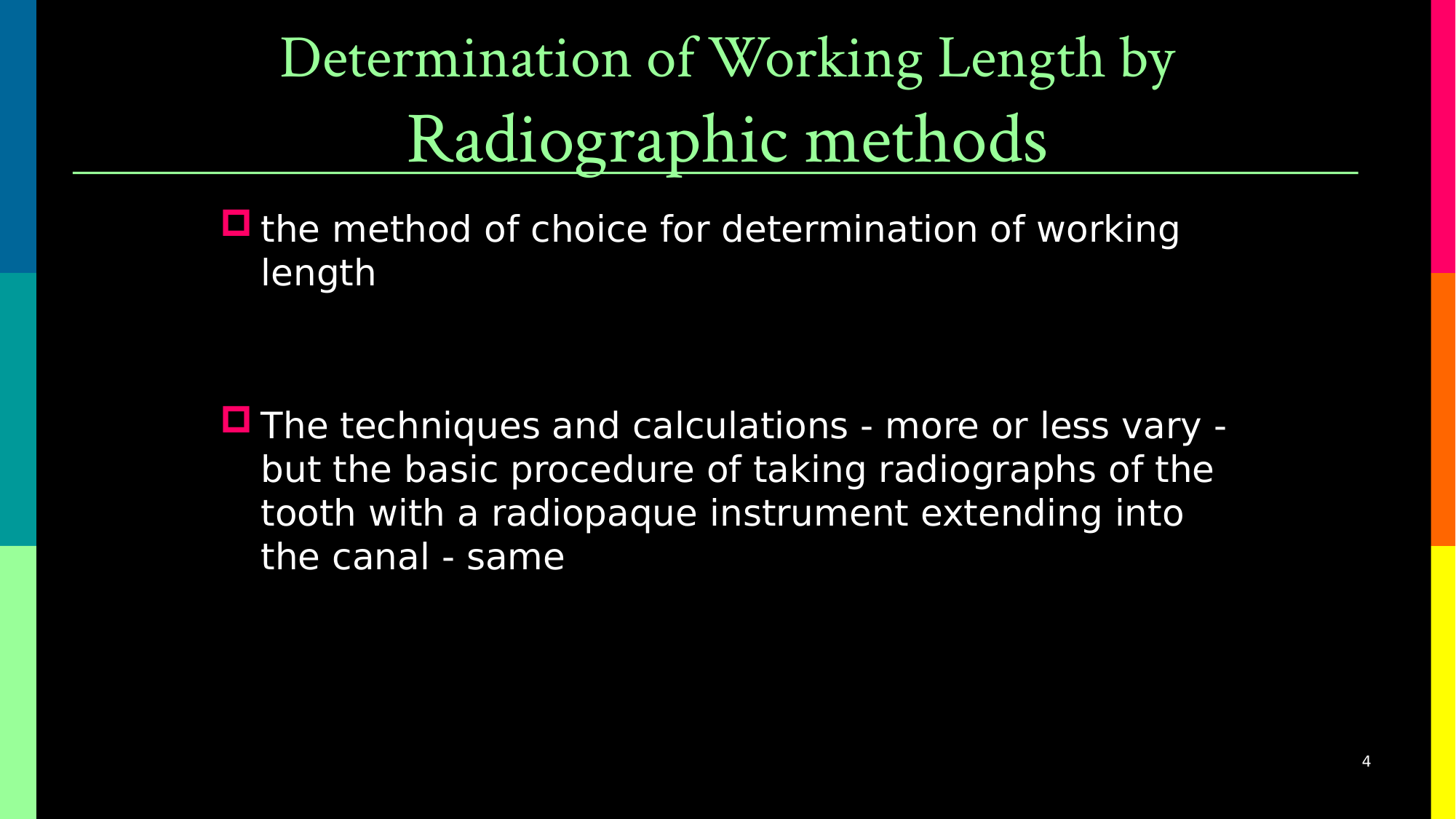

# Determination of Working Length by Radiographic methods
the method of choice for determination of working length

The techniques and calculations - more or less vary - but the basic procedure of taking radiographs of the tooth with a radiopaque instrument extending into the canal - same
4